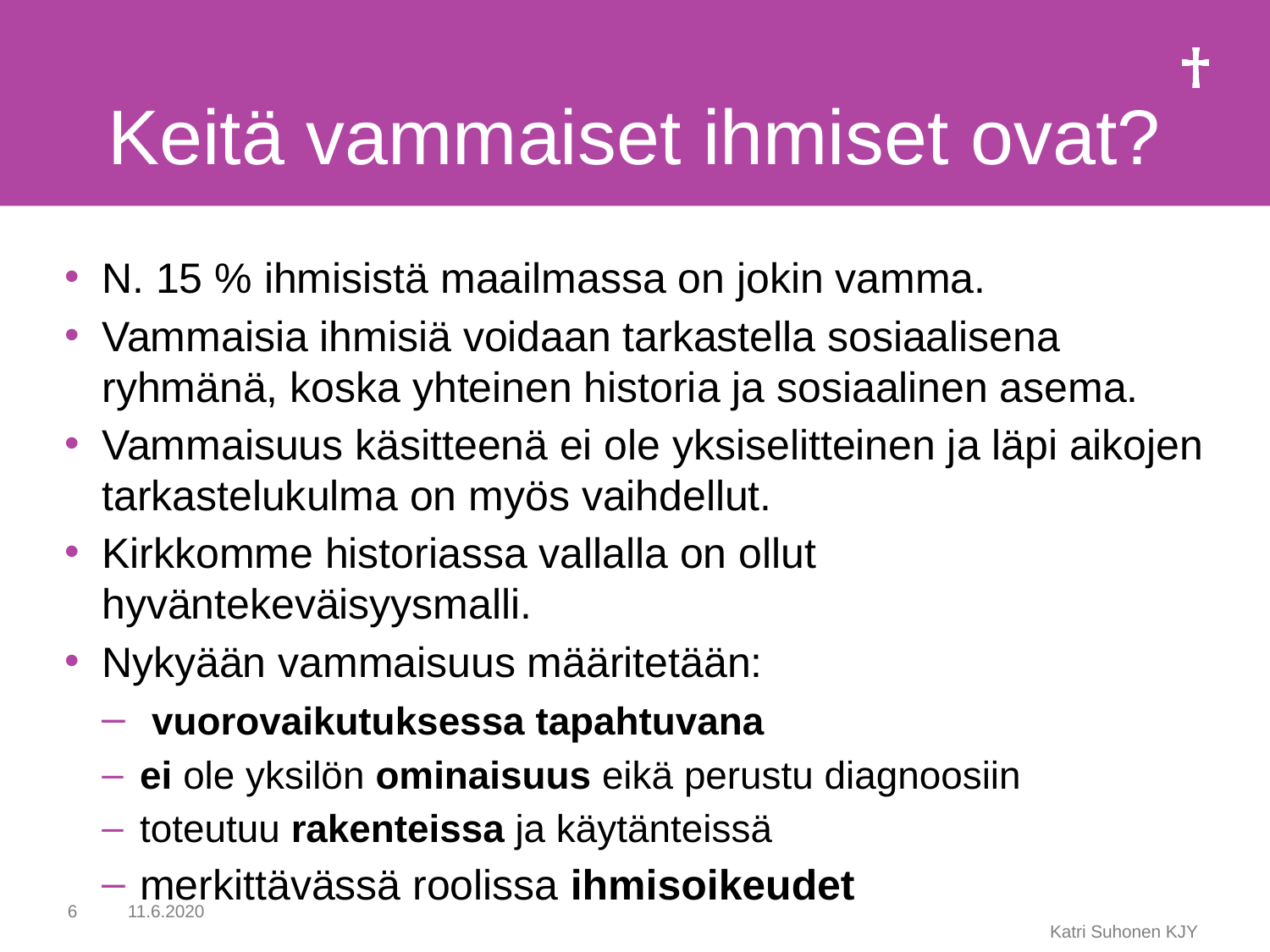

# Keitä vammaiset ihmiset ovat?
N. 15 % ihmisistä maailmassa on jokin vamma.
Vammaisia ihmisiä voidaan tarkastella sosiaalisena ryhmänä, koska yhteinen historia ja sosiaalinen asema.
Vammaisuus käsitteenä ei ole yksiselitteinen ja läpi aikojen tarkastelukulma on myös vaihdellut.
Kirkkomme historiassa vallalla on ollut hyväntekeväisyysmalli.
Nykyään vammaisuus määritetään:
 vuorovaikutuksessa tapahtuvana
ei ole yksilön ominaisuus eikä perustu diagnoosiin
toteutuu rakenteissa ja käytänteissä
merkittävässä roolissa ihmisoikeudet
6
11.6.2020
Katri Suhonen KJY